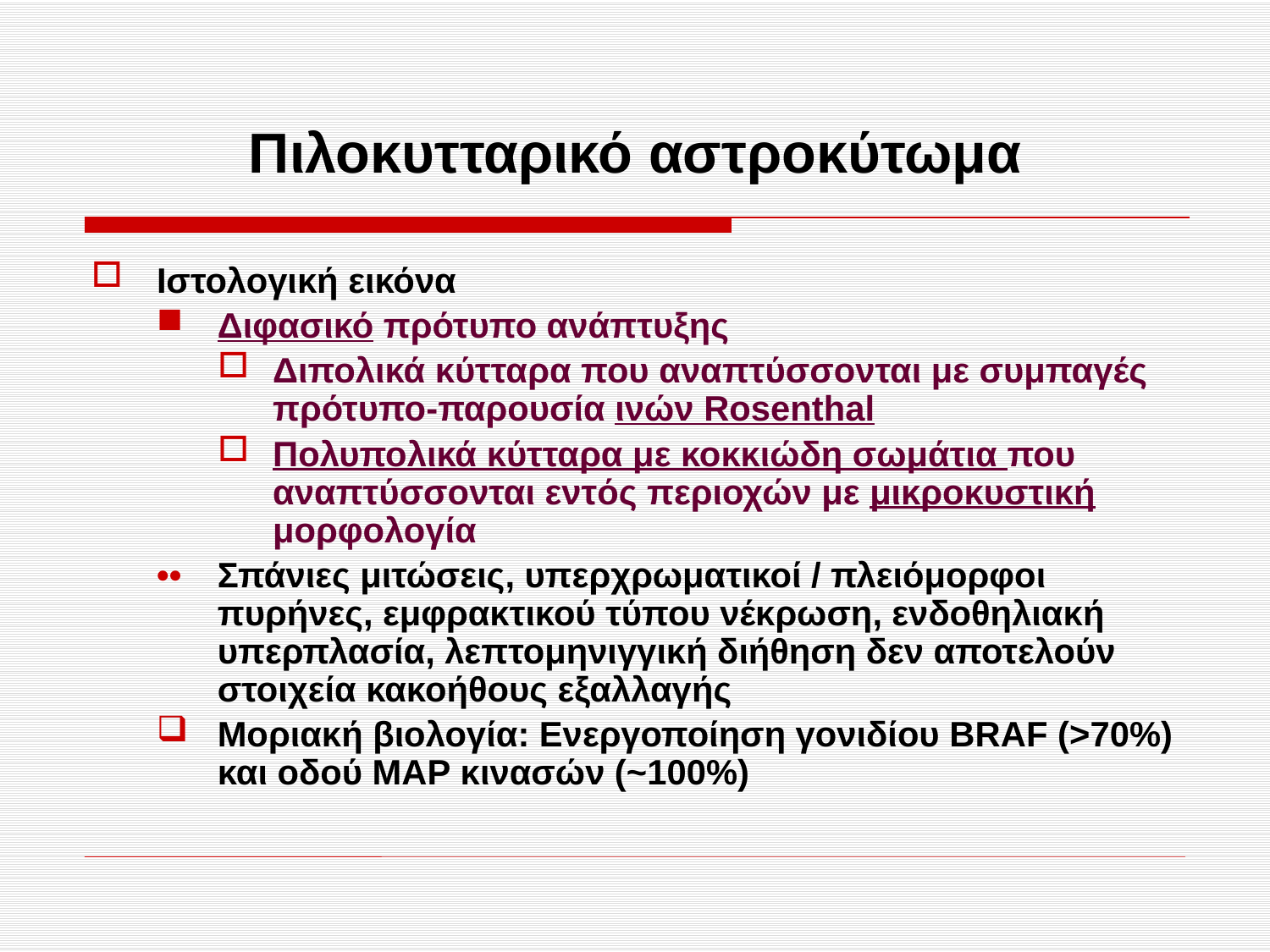

# Πιλοκυτταρικό αστροκύτωμα
Ιστολογική εικόνα
Διφασικό πρότυπο ανάπτυξης
Διπολικά κύτταρα που αναπτύσσονται με συμπαγές πρότυπο-παρουσία ινών Rosenthal
Πολυπολικά κύτταρα με κοκκιώδη σωμάτια που αναπτύσσονται εντός περιοχών με μικροκυστική μορφολογία
••	Σπάνιες μιτώσεις, υπερχρωματικοί / πλειόμορφοι πυρήνες, εμφρακτικού τύπου νέκρωση, ενδοθηλιακή υπερπλασία, λεπτομηνιγγική διήθηση δεν αποτελούν στοιχεία κακοήθους εξαλλαγής
Μοριακή βιολογία: Ενεργοποίηση γονιδίου BRAF (>70%) και οδού ΜΑΡ κινασών (~100%)